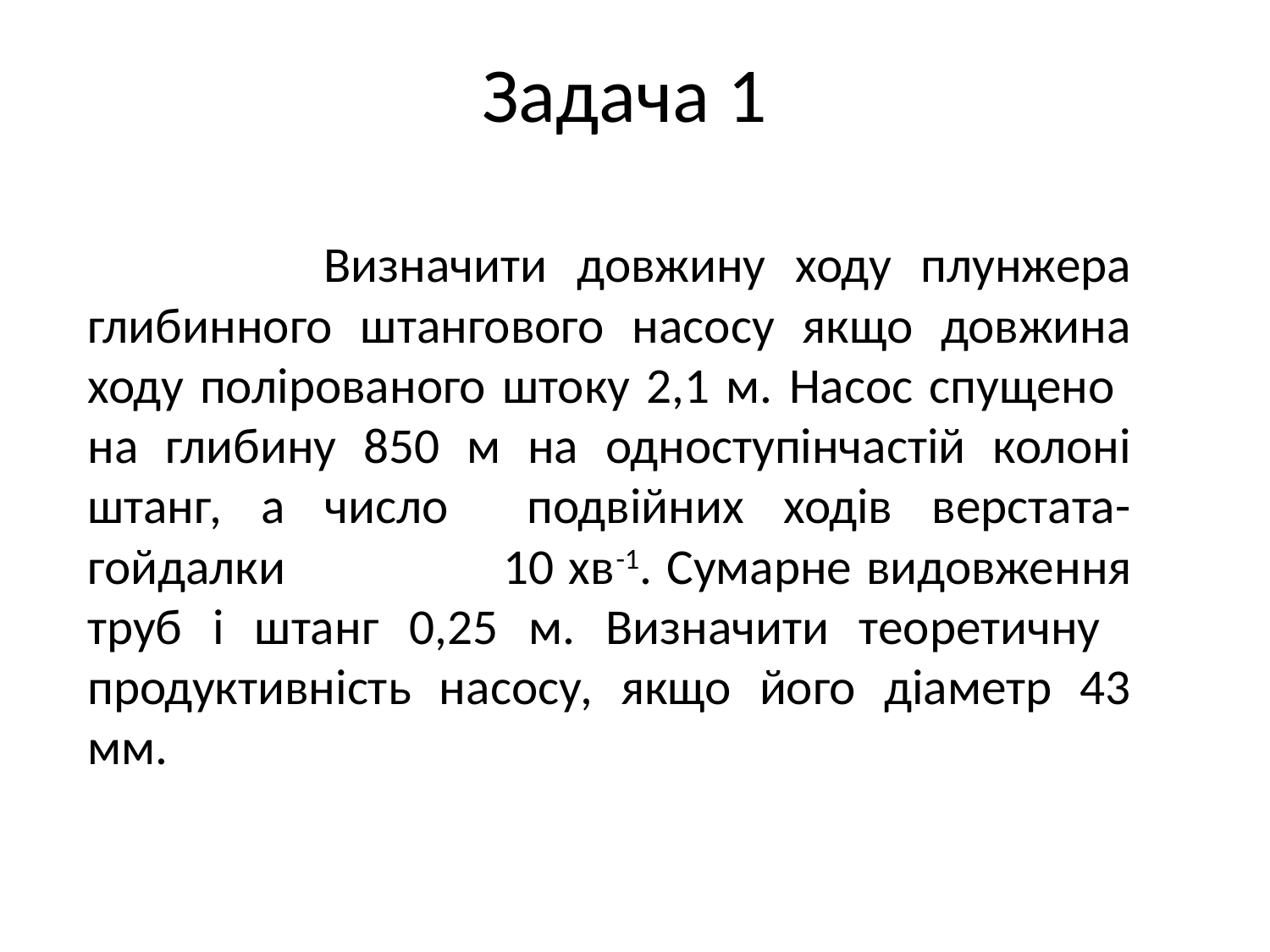

# Задача 1
        Визначити довжину ходу плунжера глибинного штангового насосу якщо довжина ходу полірованого штоку 2,1 м. Насос спущено  на глибину 850 м на одноступінчастій колоні штанг, а число  подвійних ходів верстата-гойдалки               10 хв-1. Сумарне видовження труб і штанг 0,25 м. Визначити теоретичну  продуктивність насосу, якщо його діаметр 43 мм.